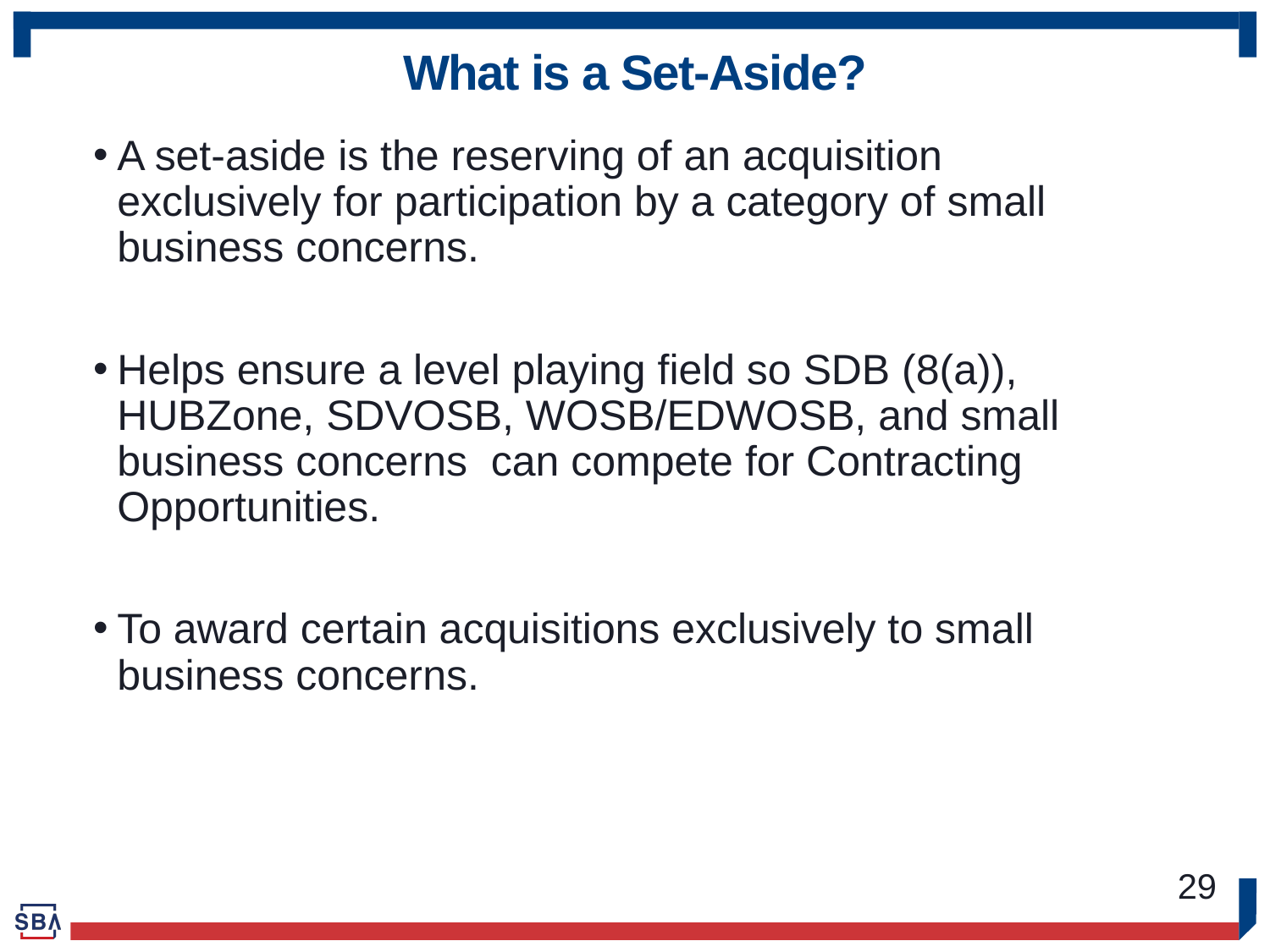

# What is a Set-Aside?
What is a Set-Aside?
A set-aside is the reserving of an acquisition exclusively for participation by a category of small business concerns.
Helps ensure a level playing field so SDB (8(a)), HUBZone, SDVOSB, WOSB/EDWOSB, and small business concerns  can compete for Contracting Opportunities.
To award certain acquisitions exclusively to small business concerns.
29